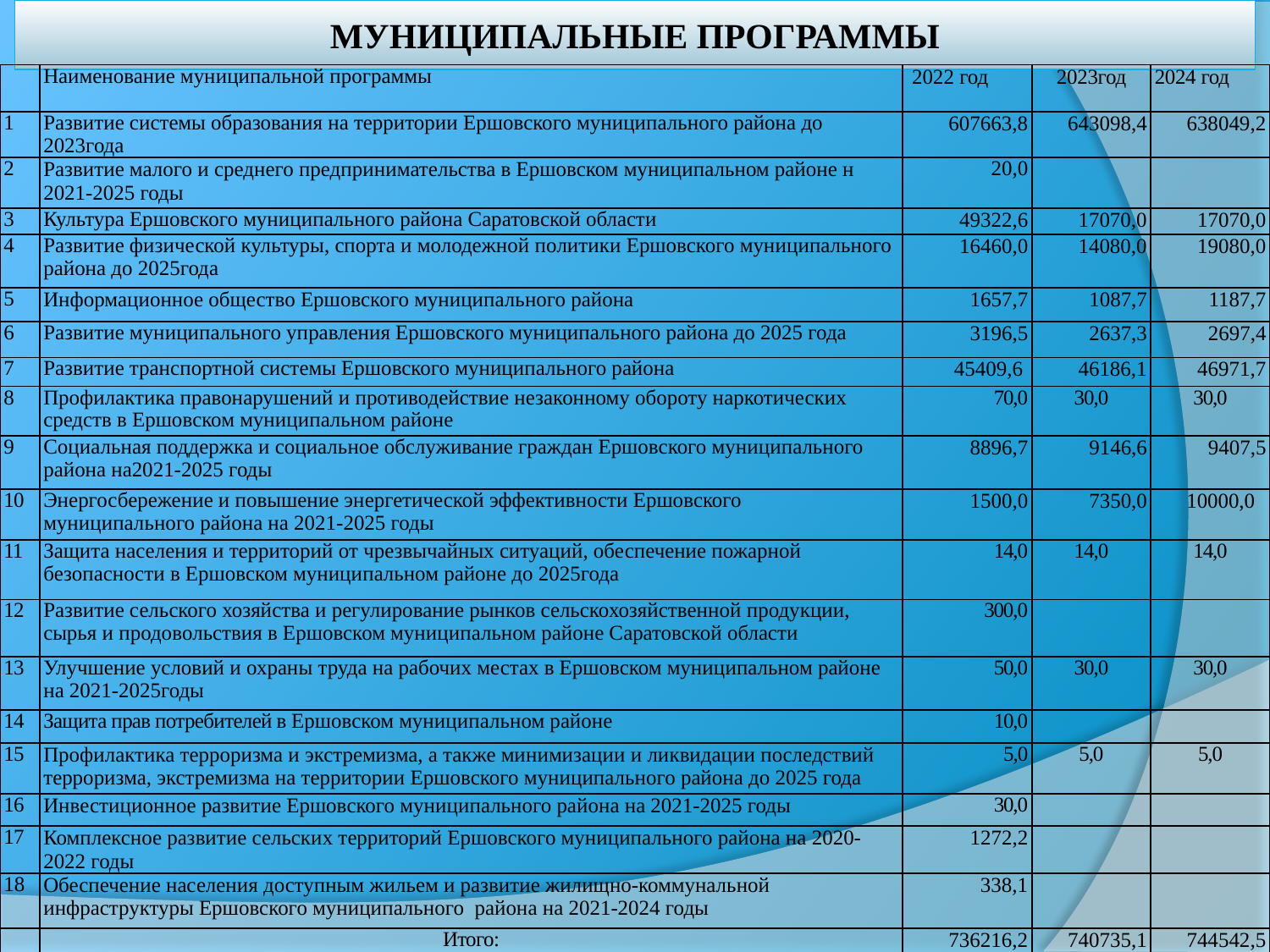

# МУНИЦИПАЛЬНЫЕ ПРОГРАММЫ
|  | Наименование муниципальной программы | 2022 год | 2023год | 2024 год |
| --- | --- | --- | --- | --- |
| 1 | Развитие системы образования на территории Ершовского муниципального района до 2023года | 607663,8 | 643098,4 | 638049,2 |
| 2 | Развитие малого и среднего предпринимательства в Ершовском муниципальном районе н 2021-2025 годы | 20,0 |  |  |
| 3 | Культура Ершовского муниципального района Саратовской области | 49322,6 | 17070,0 | 17070,0 |
| 4 | Развитие физической культуры, спорта и молодежной политики Ершовского муниципального района до 2025года | 16460,0 | 14080,0 | 19080,0 |
| 5 | Информационное общество Ершовского муниципального района | 1657,7 | 1087,7 | 1187,7 |
| 6 | Развитие муниципального управления Ершовского муниципального района до 2025 года | 3196,5 | 2637,3 | 2697,4 |
| 7 | Развитие транспортной системы Ершовского муниципального района | 45409,6 | 46186,1 | 46971,7 |
| 8 | Профилактика правонарушений и противодействие незаконному обороту наркотических средств в Ершовском муниципальном районе | 70,0 | 30,0 | 30,0 |
| 9 | Социальная поддержка и социальное обслуживание граждан Ершовского муниципального района на2021-2025 годы | 8896,7 | 9146,6 | 9407,5 |
| 10 | Энергосбережение и повышение энергетической эффективности Ершовского муниципального района на 2021-2025 годы | 1500,0 | 7350,0 | 10000,0 |
| 11 | Защита населения и территорий от чрезвычайных ситуаций, обеспечение пожарной безопасности в Ершовском муниципальном районе до 2025года | 14,0 | 14,0 | 14,0 |
| 12 | Развитие сельского хозяйства и регулирование рынков сельскохозяйственной продукции, сырья и продовольствия в Ершовском муниципальном районе Саратовской области | 300,0 |  |  |
| 13 | Улучшение условий и охраны труда на рабочих местах в Ершовском муниципальном районе на 2021-2025годы | 50,0 | 30,0 | 30,0 |
| 14 | Защита прав потребителей в Ершовском муниципальном районе | 10,0 |  |  |
| 15 | Профилактика терроризма и экстремизма, а также минимизации и ликвидации последствий терроризма, экстремизма на территории Ершовского муниципального района до 2025 года | 5,0 | 5,0 | 5,0 |
| 16 | Инвестиционное развитие Ершовского муниципального района на 2021-2025 годы | 30,0 |  |  |
| 17 | Комплексное развитие сельских территорий Ершовского муниципального района на 2020-2022 годы | 1272,2 |  |  |
| 18 | Обеспечение населения доступным жильем и развитие жилищно-коммунальной инфраструктуры Ершовского муниципального района на 2021-2024 годы | 338,1 |  |  |
|  | Итого: | 736216,2 | 740735,1 | 744542,5 |